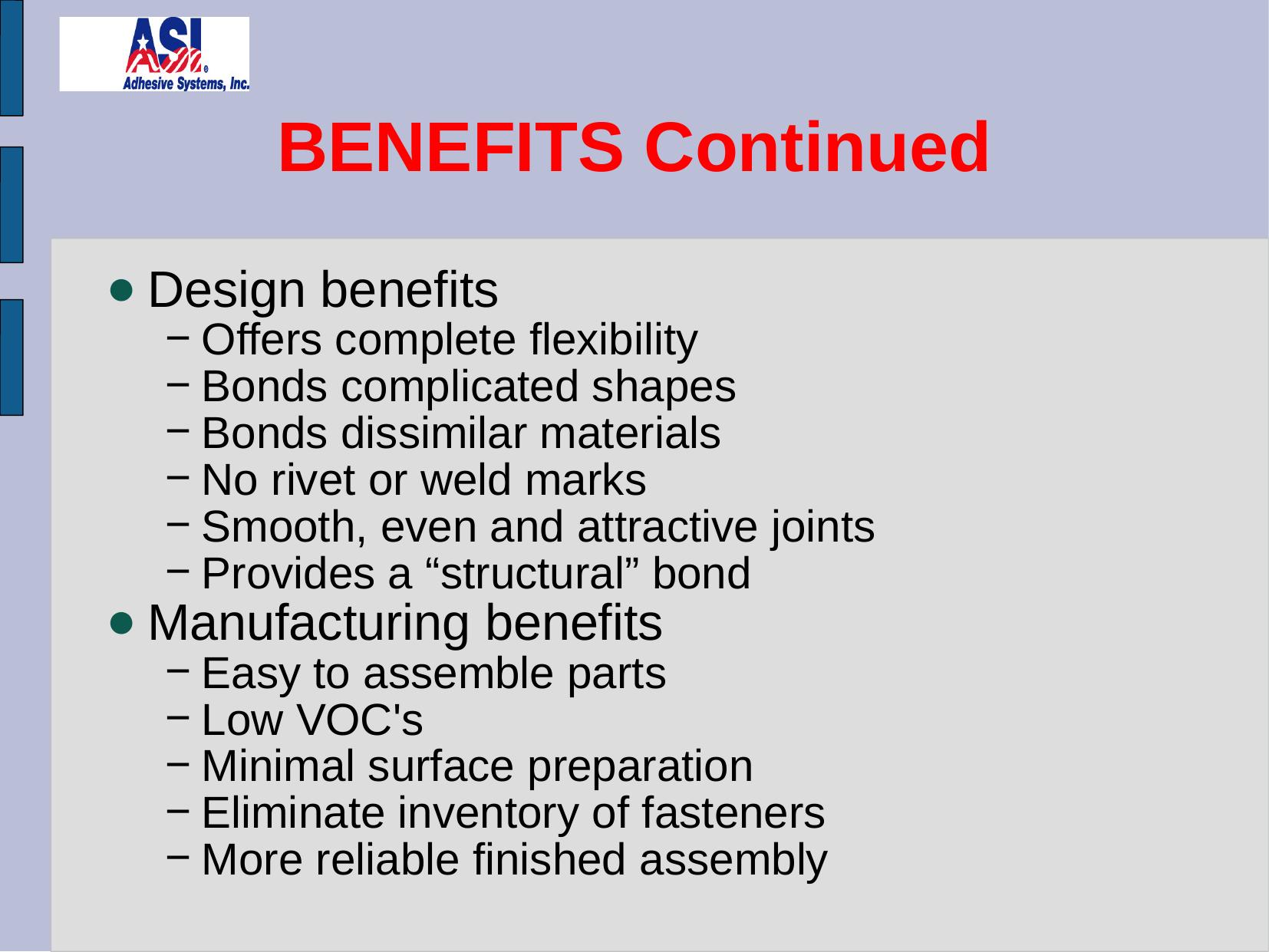

# BENEFITS Continued
Design benefits
Offers complete flexibility
Bonds complicated shapes
Bonds dissimilar materials
No rivet or weld marks
Smooth, even and attractive joints
Provides a “structural” bond
Manufacturing benefits
Easy to assemble parts
Low VOC's
Minimal surface preparation
Eliminate inventory of fasteners
More reliable finished assembly